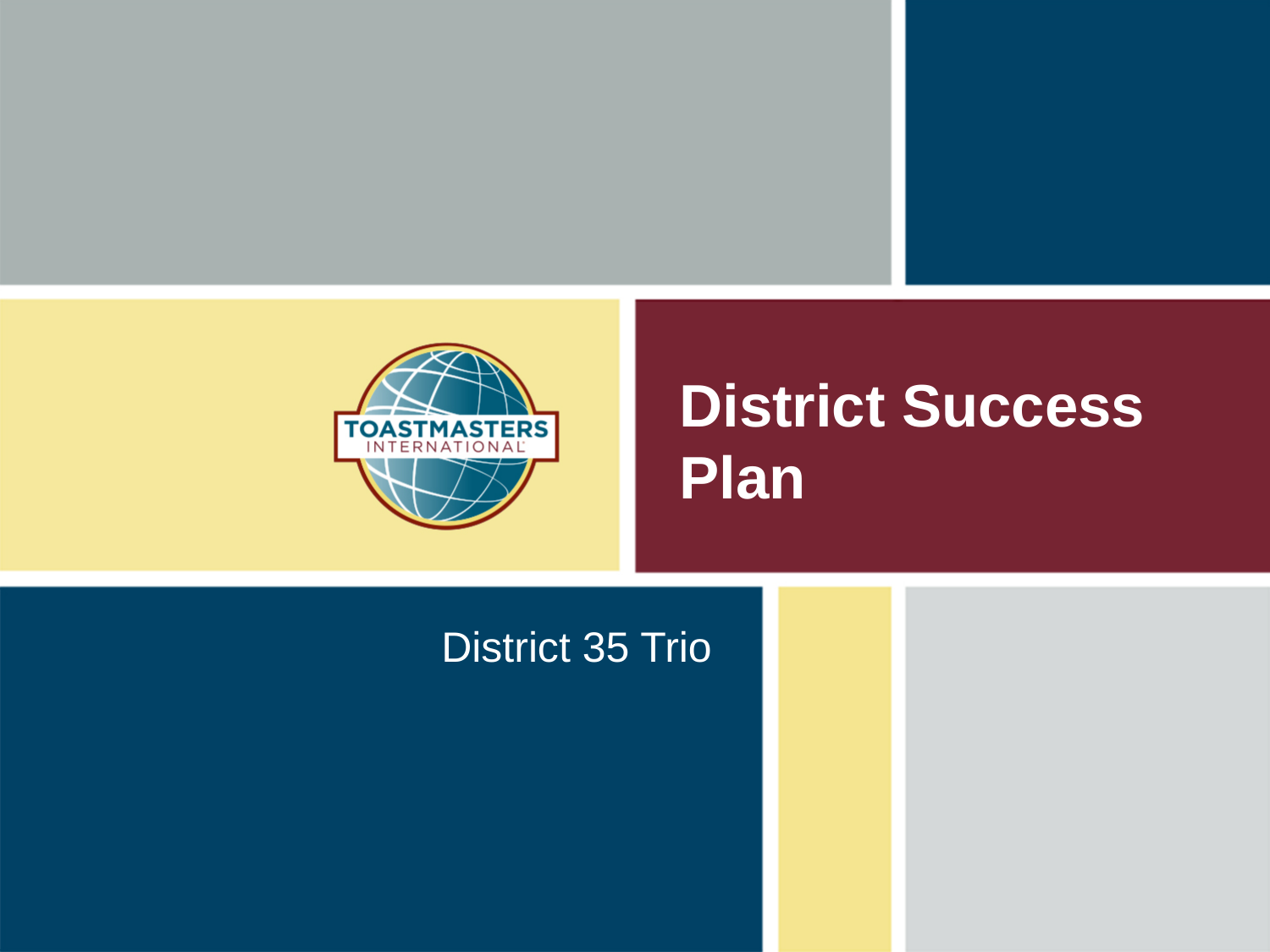

# District Success Plan
District 35 Trio